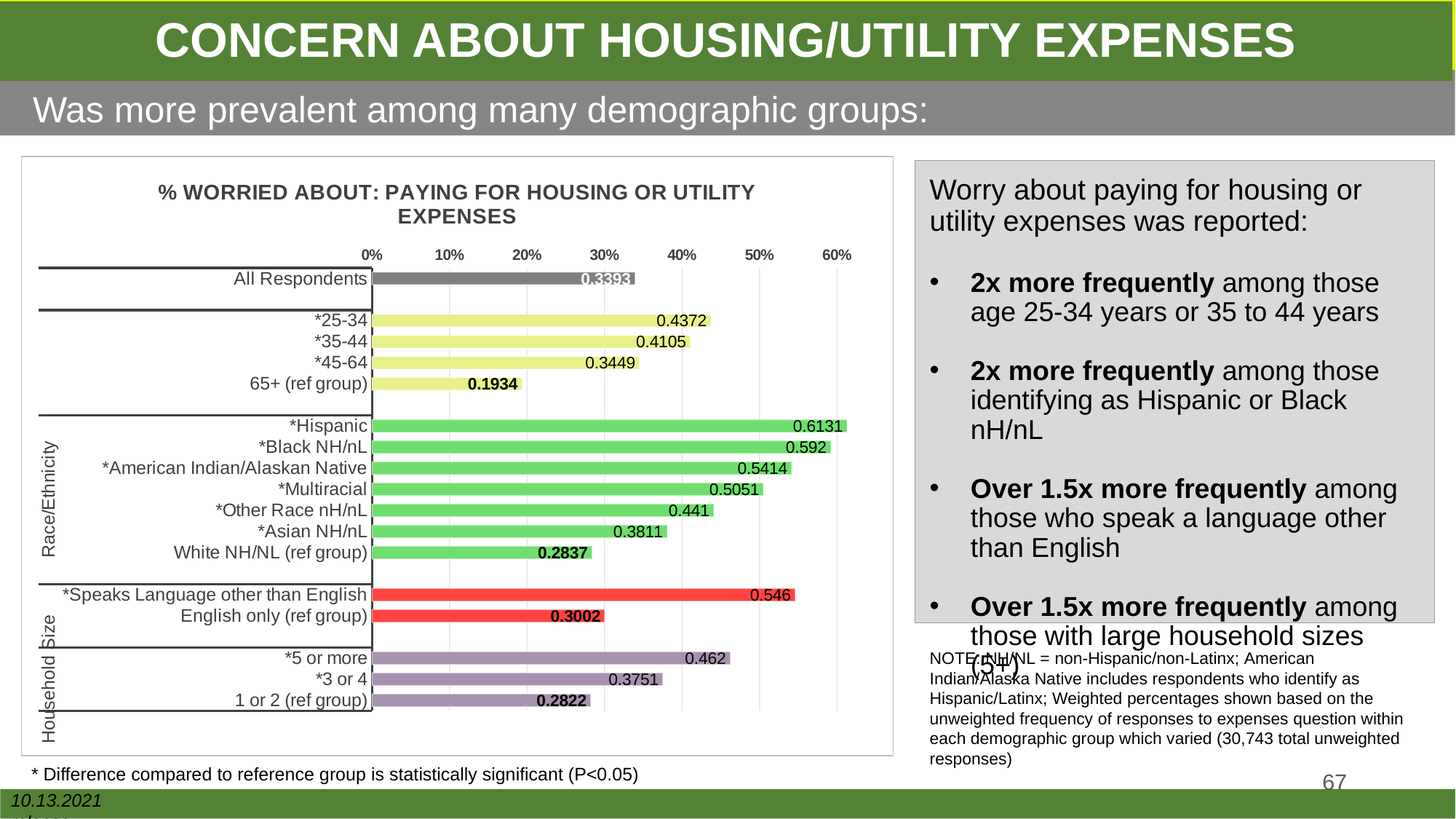

CONCERN ABOUT HOUSING/UTILITY EXPENSES
Was more prevalent among many demographic groups:

### Chart: % WORRIED ABOUT: PAYING FOR HOUSING OR UTILITY EXPENSES

| Category | % WORRIED ABOUT PAYING FOR HOUSING OR UTILITY EXPENSES |
|---|---|
| All Respondents | 0.3393 |
|  | None |
| *25-34 | 0.4372 |
| *35-44 | 0.4105 |
| *45-64 | 0.3449 |
| 65+ (ref group) | 0.1934 |
|  | None |
| *Hispanic | 0.6131 |
| *Black NH/nL | 0.592 |
| *American Indian/Alaskan Native | 0.5414 |
| *Multiracial | 0.5051 |
| *Other Race nH/nL | 0.441 |
| *Asian NH/nL | 0.3811 |
| White NH/NL (ref group) | 0.2837 |
|  | None |
| *Speaks Language other than English | 0.546 |
| English only (ref group) | 0.3002 |
|  | None |
| *5 or more | 0.462 |
| *3 or 4 | 0.3751 |
| 1 or 2 (ref group) | 0.2822 |
Worry about paying for housing or utility expenses was reported:

2x more frequently among those age 25-34 years or 35 to 44 years

2x more frequently among those identifying as Hispanic or Black nH/nL

Over 1.5x more frequently among those who speak a language other than English

Over 1.5x more frequently among those with large household sizes (5+)
NOTE: NH/NL = non-Hispanic/non-Latinx; American Indian/Alaska Native includes respondents who identify as Hispanic/Latinx; Weighted percentages shown based on the unweighted frequency of responses to expenses question within each demographic group which varied (30,743 total unweighted responses)
* Difference compared to reference group is statistically significant (P<0.05)
67
10.13.2021 release